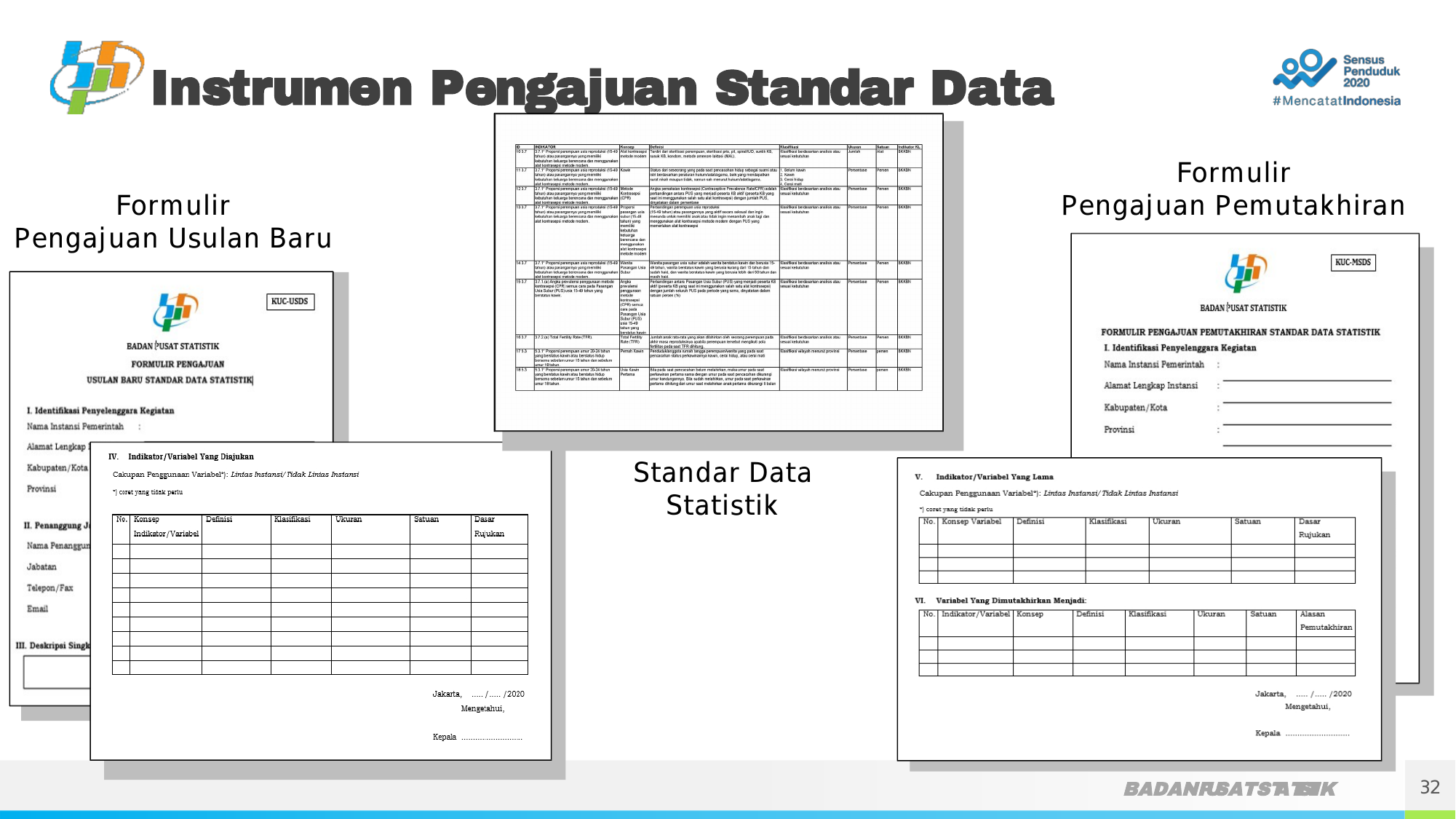

# Instrumen Pengajuan Standar Data

Formulir Pengajuan Pemutakhiran
Formulir Pengajuan Usulan Baru

Standar Data Statistik

32
BADANPUSATSTATISTIK